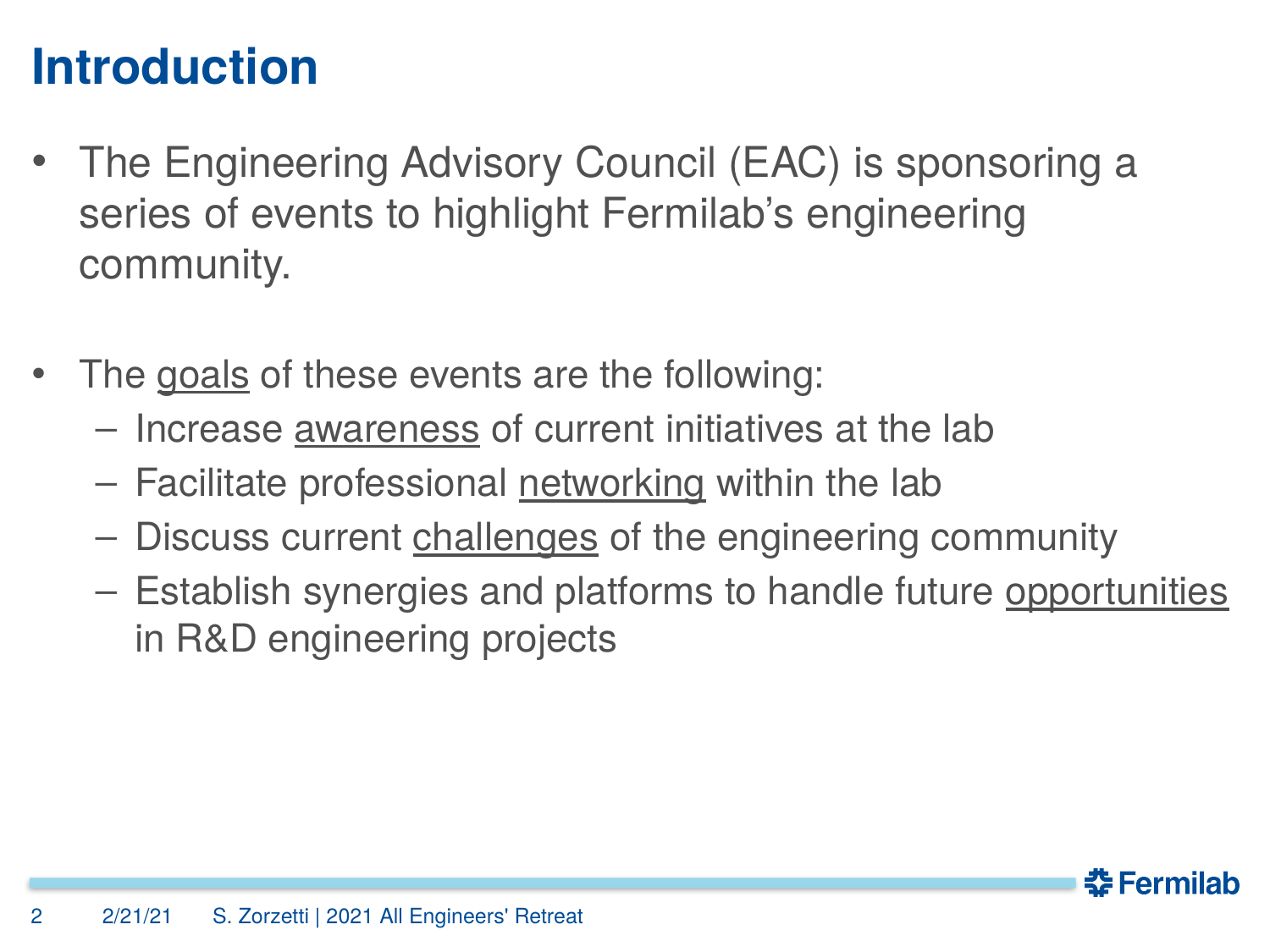

# Introduction
The Engineering Advisory Council (EAC) is sponsoring a series of events to highlight Fermilab’s engineering community.

The goals of these events are the following:
Increase awareness of current initiatives at the lab
Facilitate professional networking within the lab
Discuss current challenges of the engineering community
Establish synergies and platforms to handle future opportunities in R&D engineering projects
2
2/21/21
S. Zorzetti | 2021 All Engineers' Retreat